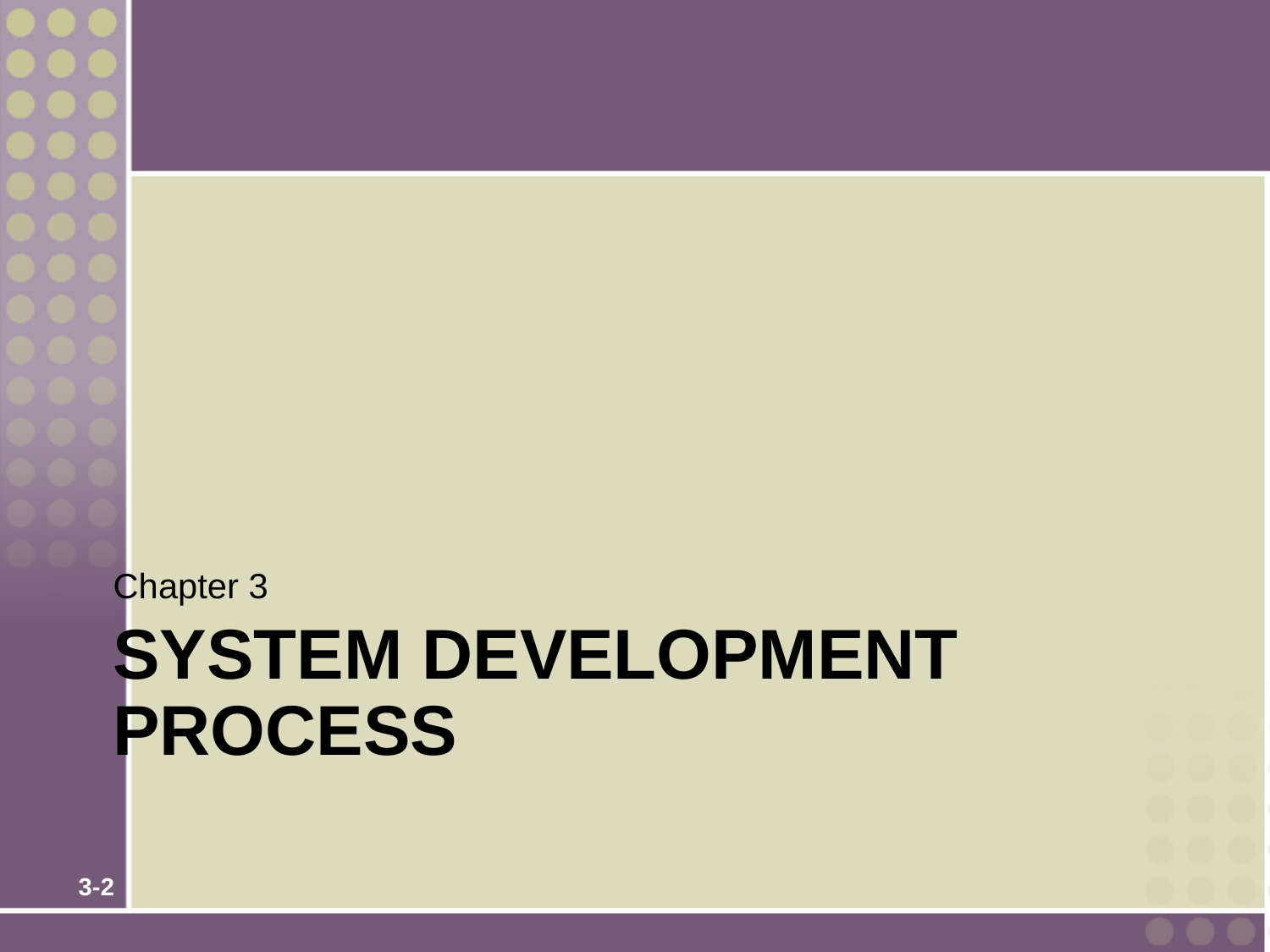

Chapter 3
# system development process
3-2